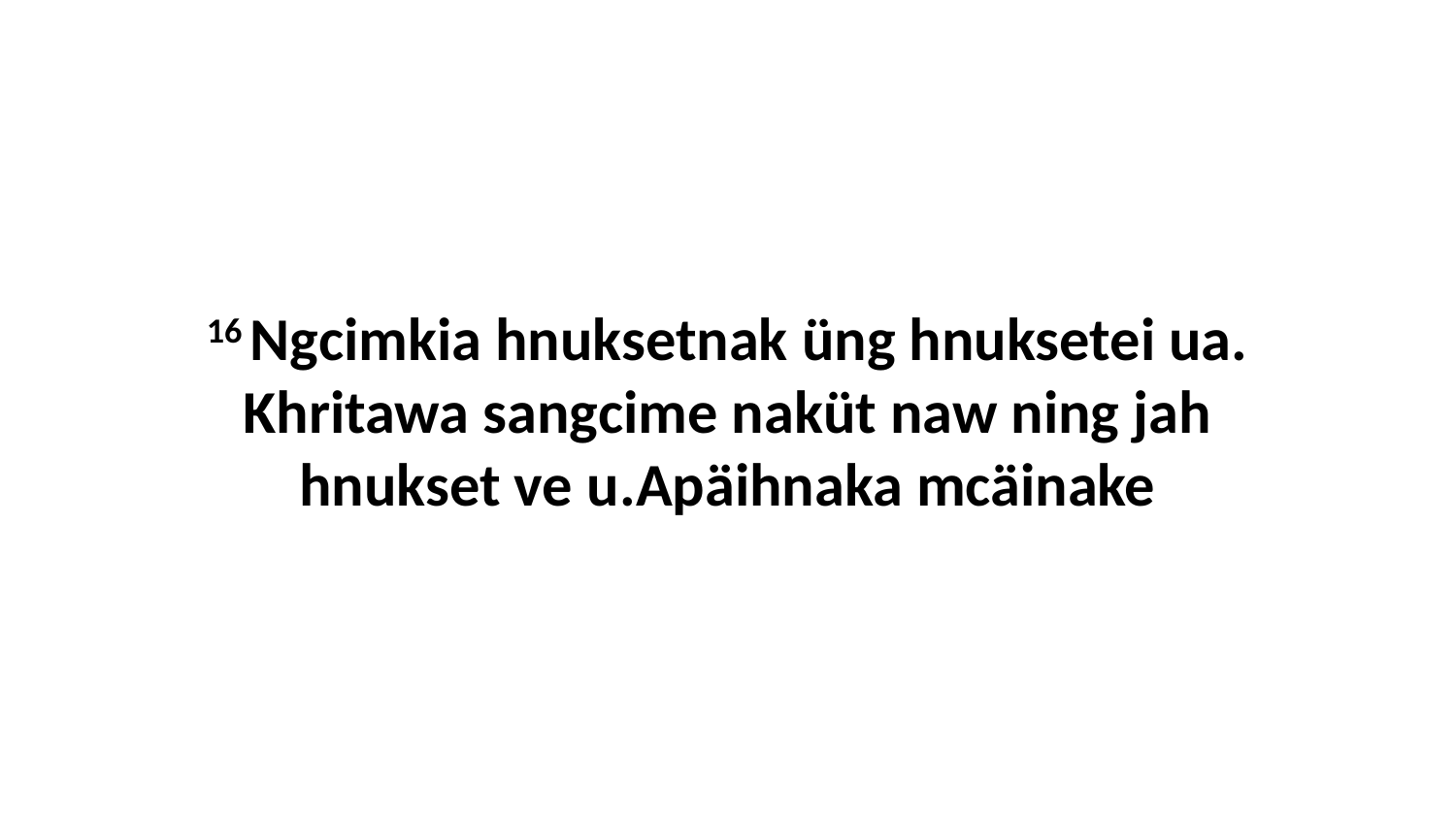

16 Ngcimkia hnuksetnak üng hnuksetei ua. Khritawa sangcime naküt naw ning jah hnukset ve u.Apäihnaka mcäinake